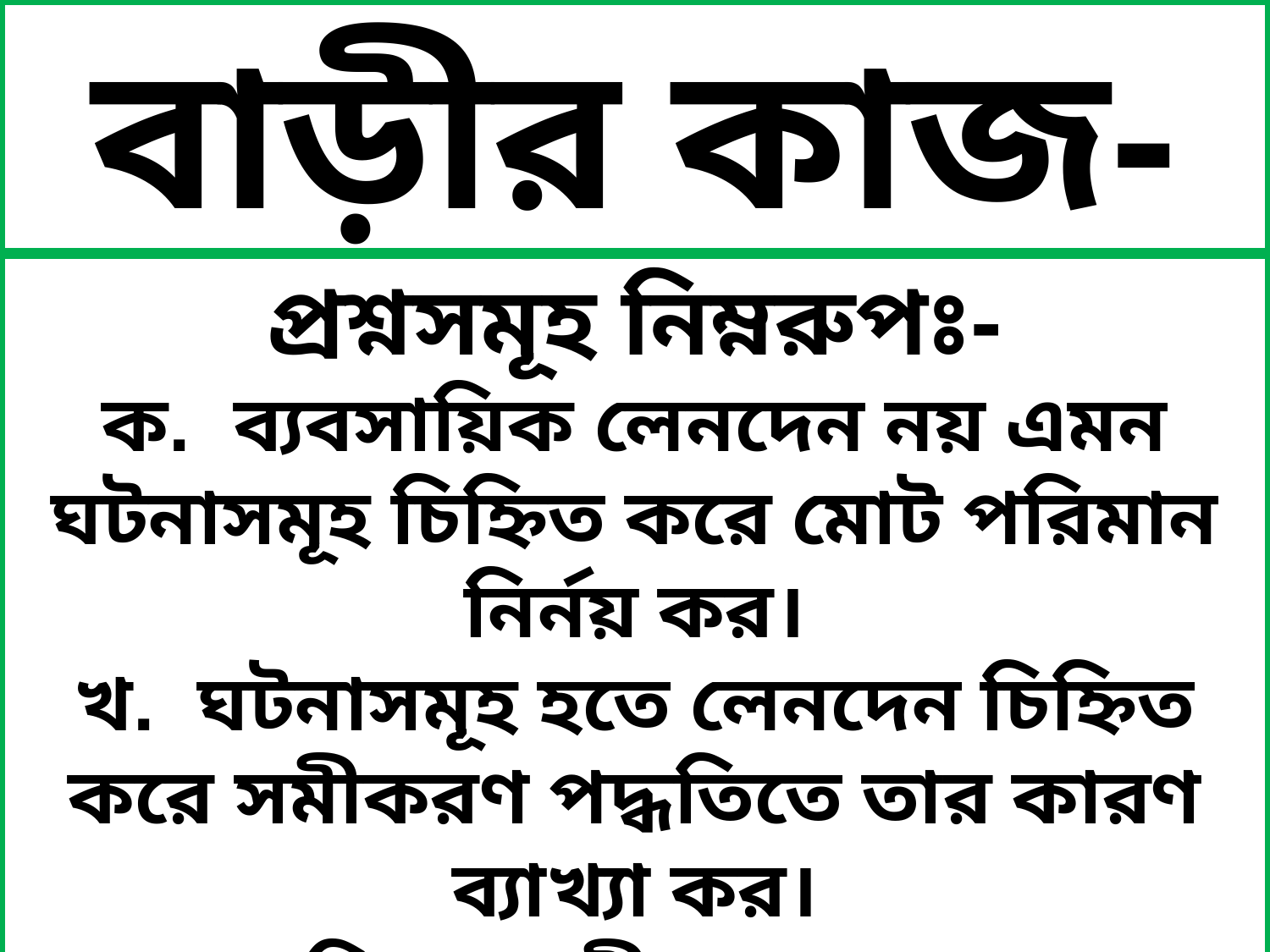

বাড়ীর কাজ-০৩
প্রশ্নসমূহ নিম্নরুপঃ-
ক.  ব্যবসায়িক লেনদেন নয় এমন ঘটনাসমূহ চিহ্নিত করে মোট পরিমান নির্নয় কর।
খ.  ঘটনাসমূহ হতে লেনদেন চিহ্নিত করে সমীকরণ পদ্ধতিতে তার কারণ ব্যাখ্যা কর।
গ.  হিসাব সমীকরণের ওপর লেনদেনের প্রভাব দেখাও।